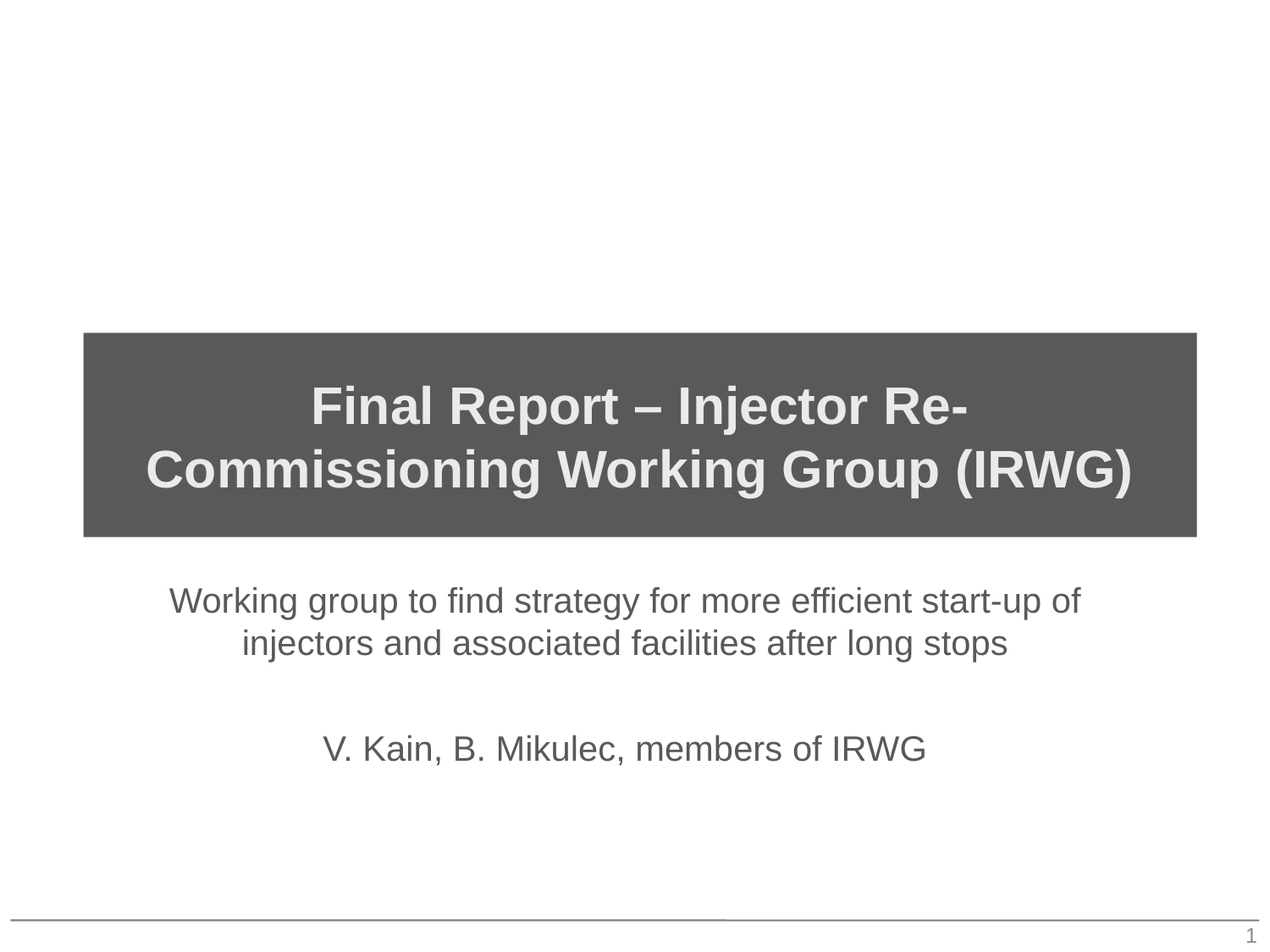

# Final Report – Injector Re-Commissioning Working Group (IRWG)
Working group to find strategy for more efficient start-up of injectors and associated facilities after long stops

V. Kain, B. Mikulec, members of IRWG
1